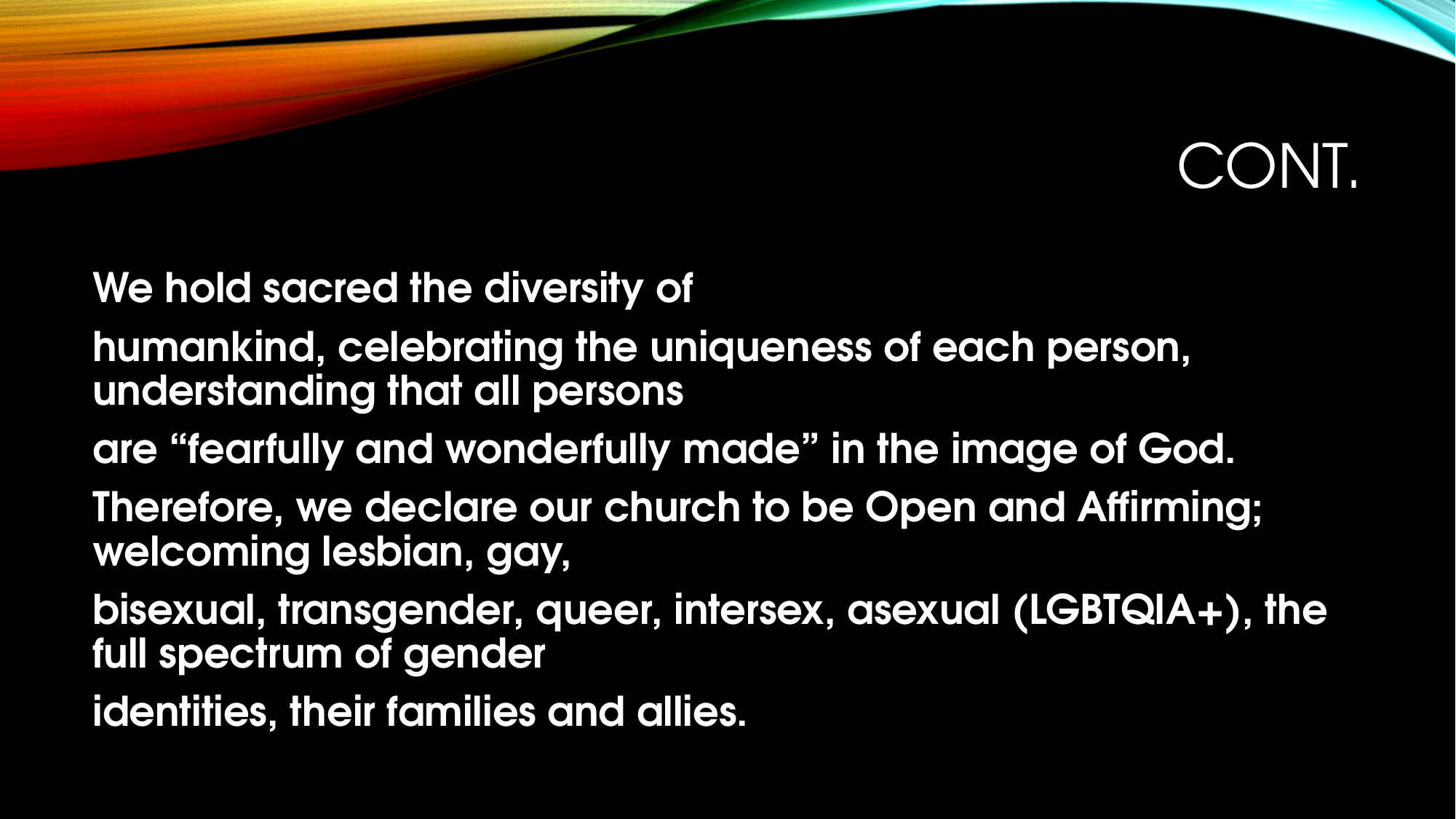

# Cont.
We hold sacred the diversity of
humankind, celebrating the uniqueness of each person, understanding that all persons
are “fearfully and wonderfully made” in the image of God.
Therefore, we declare our church to be Open and Affirming; welcoming lesbian, gay,
bisexual, transgender, queer, intersex, asexual (LGBTQIA+), the full spectrum of gender
identities, their families and allies.